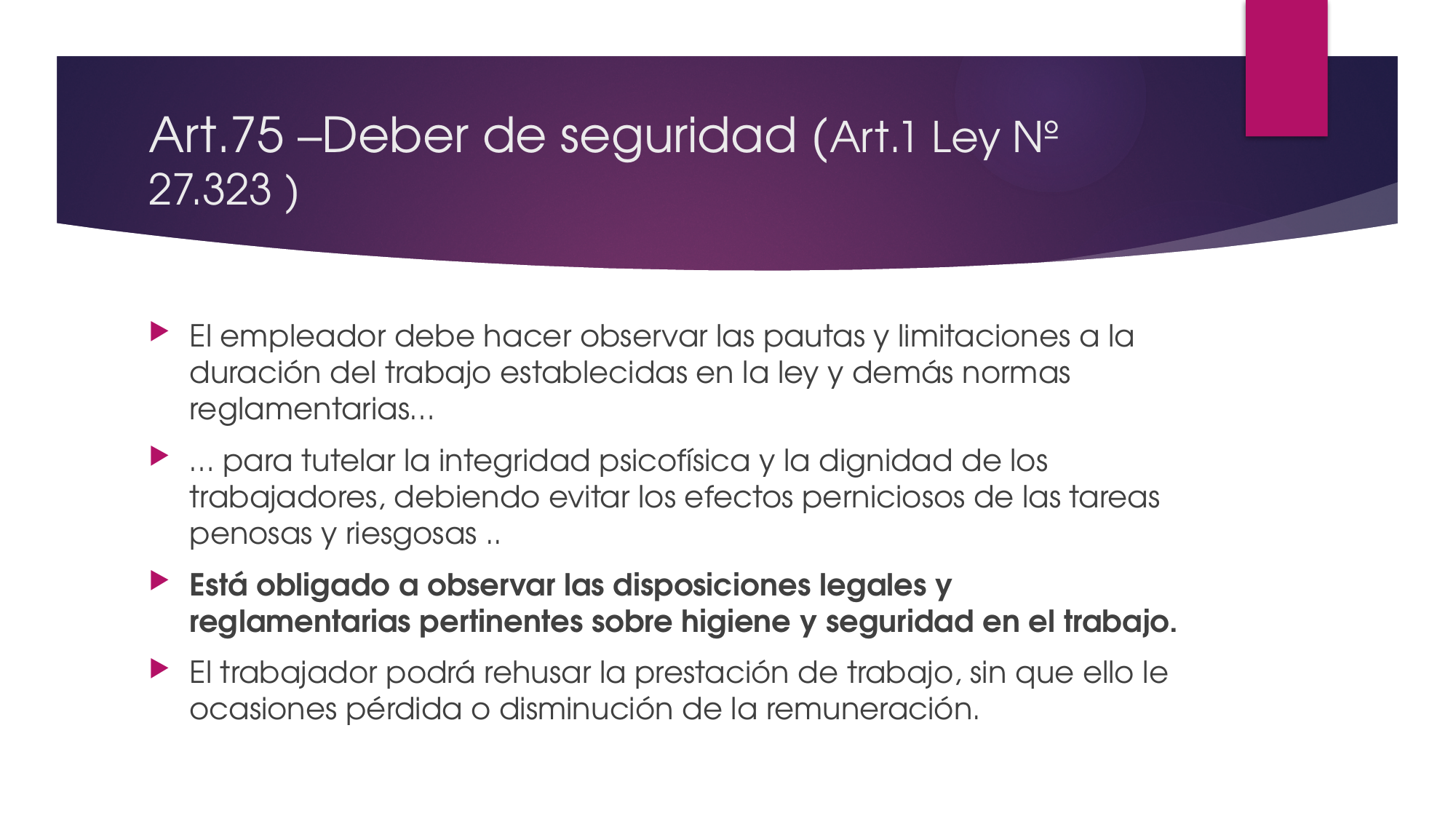

# Art.75 –Deber de seguridad (Art.1 Ley Nº 27.323 )
El empleador debe hacer observar las pautas y limitaciones a la duración del trabajo establecidas en la ley y demás normas reglamentarias…
… para tutelar la integridad psicofísica y la dignidad de los trabajadores, debiendo evitar los efectos perniciosos de las tareas penosas y riesgosas ..
Está obligado a observar las disposiciones legales y reglamentarias pertinentes sobre higiene y seguridad en el trabajo.
El trabajador podrá rehusar la prestación de trabajo, sin que ello le ocasiones pérdida o disminución de la remuneración.